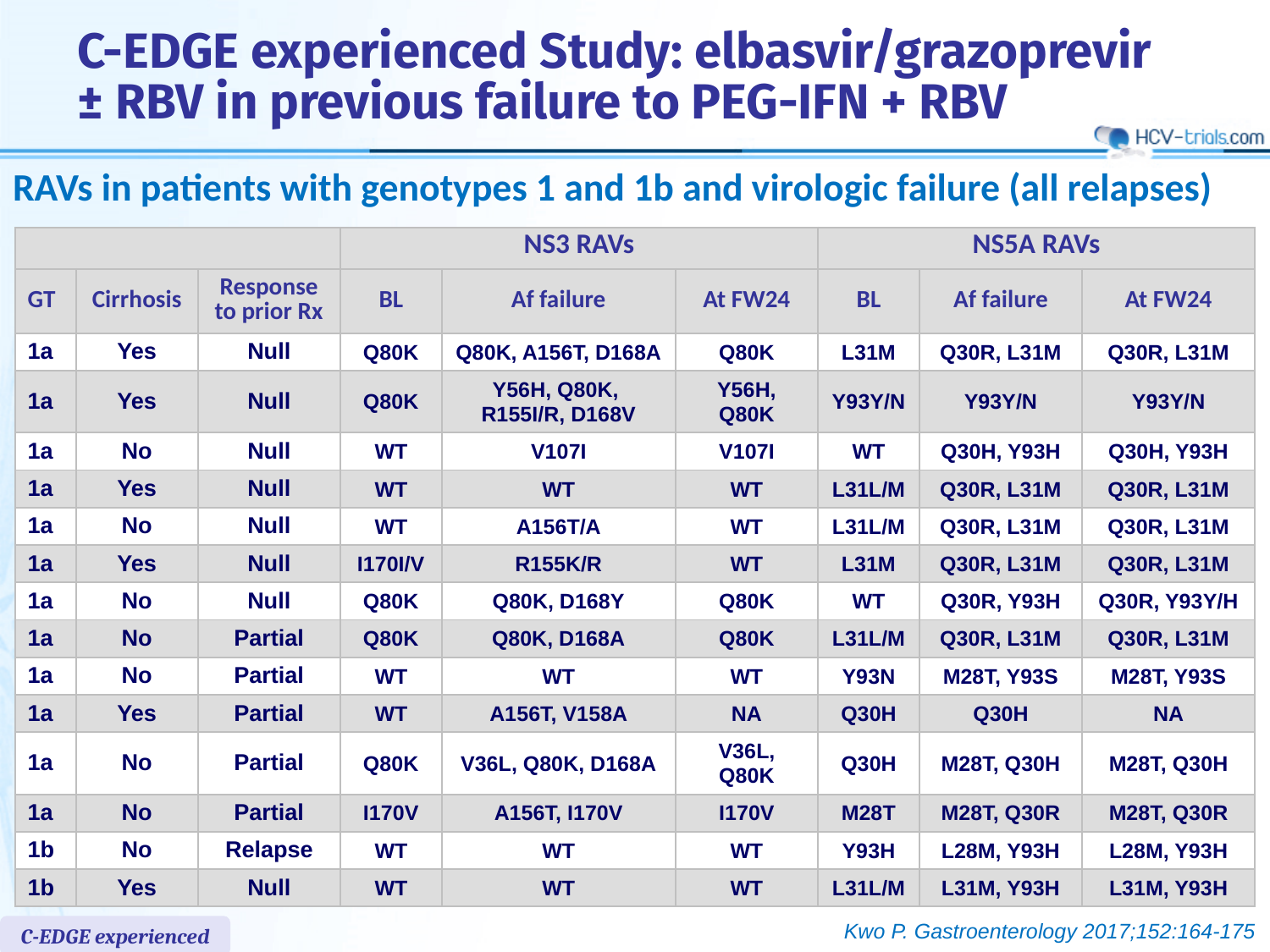

# C-EDGE experienced Study: elbasvir/grazoprevir ± RBV in previous failure to PEG-IFN + RBV
RAVs in patients with genotypes 1 and 1b and virologic failure (all relapses)
|  |  |  | NS3 RAVs |  |  | NS5A RAVs |  |  |
| --- | --- | --- | --- | --- | --- | --- | --- | --- |
| GT | Cirrhosis | Response to prior Rx | BL | Af failure | At FW24 | BL | Af failure | At FW24 |
| 1a | Yes | Null | Q80K | Q80K, A156T, D168A | Q80K | L31M | Q30R, L31M | Q30R, L31M |
| 1a | Yes | Null | Q80K | Y56H, Q80K, R155I/R, D168V | Y56H, Q80K | Y93Y/N | Y93Y/N | Y93Y/N |
| 1a | No | Null | WT | V107I | V107I | WT | Q30H, Y93H | Q30H, Y93H |
| 1a | Yes | Null | WT | WT | WT | L31L/M | Q30R, L31M | Q30R, L31M |
| 1a | No | Null | WT | A156T/A | WT | L31L/M | Q30R, L31M | Q30R, L31M |
| 1a | Yes | Null | I170I/V | R155K/R | WT | L31M | Q30R, L31M | Q30R, L31M |
| 1a | No | Null | Q80K | Q80K, D168Y | Q80K | WT | Q30R, Y93H | Q30R, Y93Y/H |
| 1a | No | Partial | Q80K | Q80K, D168A | Q80K | L31L/M | Q30R, L31M | Q30R, L31M |
| 1a | No | Partial | WT | WT | WT | Y93N | M28T, Y93S | M28T, Y93S |
| 1a | Yes | Partial | WT | A156T, V158A | NA | Q30H | Q30H | NA |
| 1a | No | Partial | Q80K | V36L, Q80K, D168A | V36L, Q80K | Q30H | M28T, Q30H | M28T, Q30H |
| 1a | No | Partial | I170V | A156T, I170V | I170V | M28T | M28T, Q30R | M28T, Q30R |
| 1b | No | Relapse | WT | WT | WT | Y93H | L28M, Y93H | L28M, Y93H |
| 1b | Yes | Null | WT | WT | WT | L31L/M | L31M, Y93H | L31M, Y93H |
Kwo P. Gastroenterology 2017;152:164-175
C-EDGE experienced